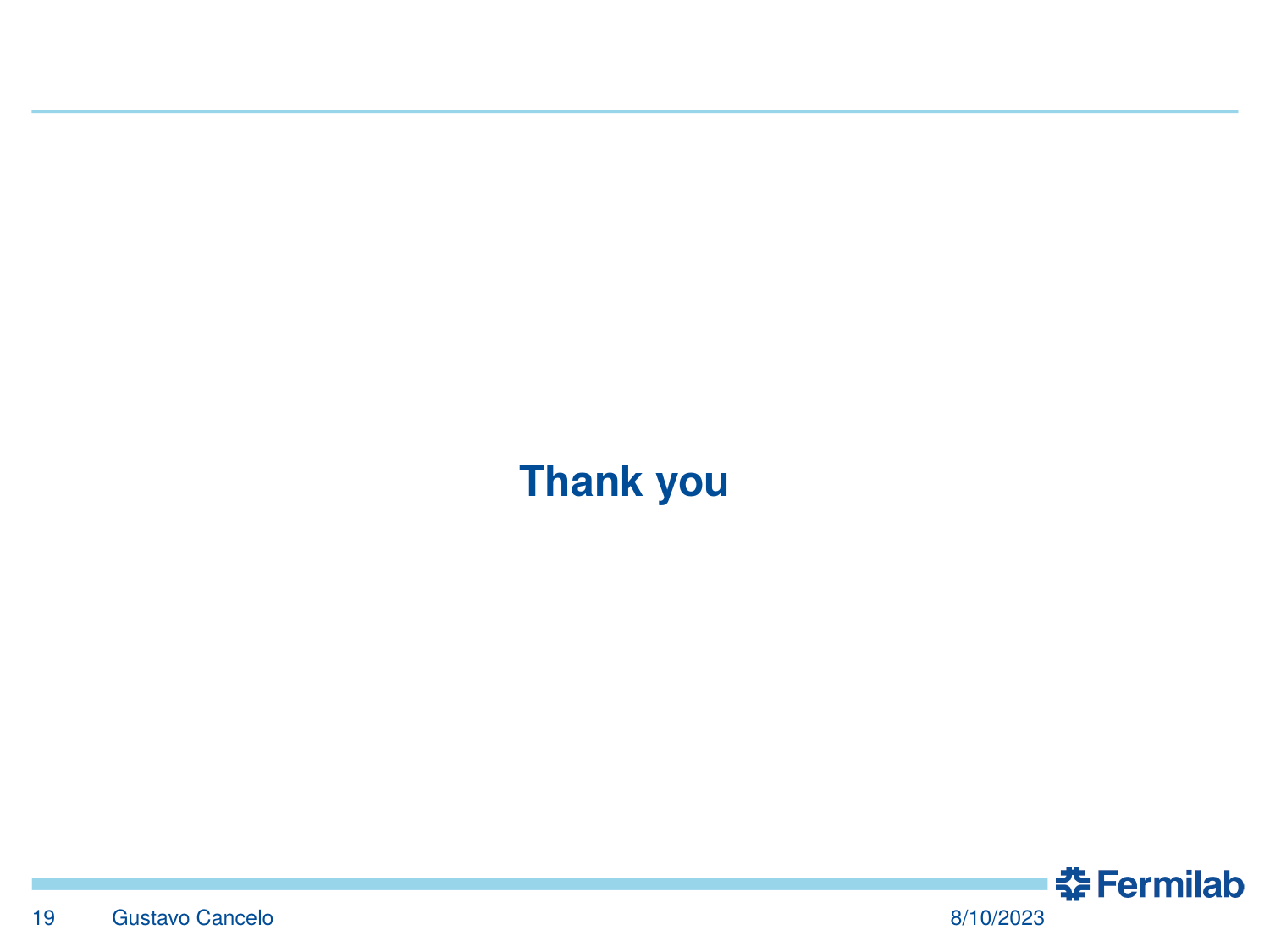

# Thank you
19
Gustavo Cancelo
8/10/2023